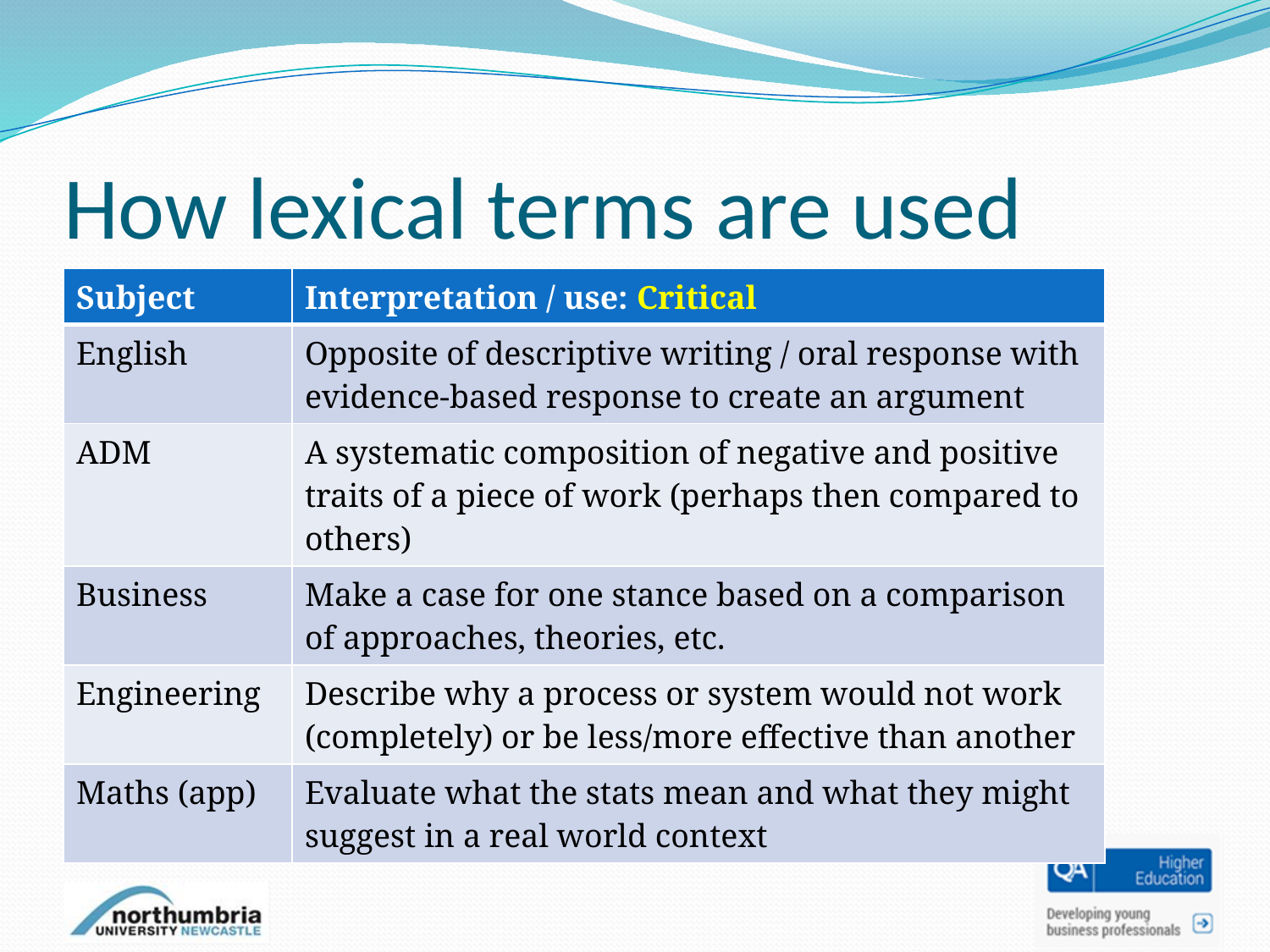

# How lexical terms are used
| Subject | Interpretation / use: Critical |
| --- | --- |
| English | Opposite of descriptive writing / oral response with evidence-based response to create an argument |
| ADM | A systematic composition of negative and positive traits of a piece of work (perhaps then compared to others) |
| Business | Make a case for one stance based on a comparison of approaches, theories, etc. |
| Engineering | Describe why a process or system would not work (completely) or be less/more effective than another |
| Maths (app) | Evaluate what the stats mean and what they might suggest in a real world context |